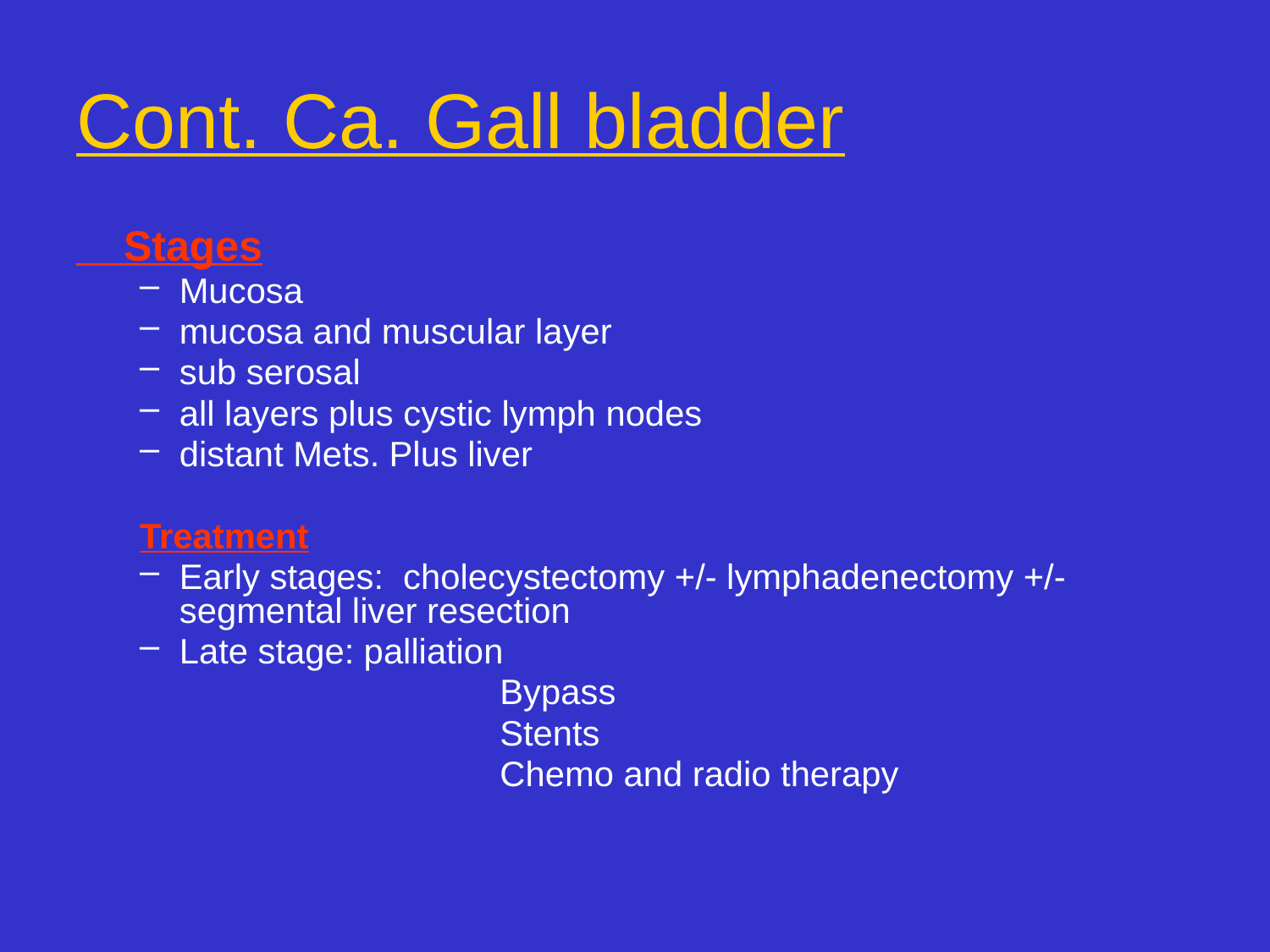

# Cont. Ca. Gall bladder
    Stages
Mucosa
mucosa and muscular layer
sub serosal
all layers plus cystic lymph nodes
distant Mets. Plus liver

Treatment
Early stages:  cholecystectomy +/- lymphadenectomy +/- segmental liver resection
Late stage: palliation
                                     Bypass
                                     Stents
                                     Chemo and radio therapy